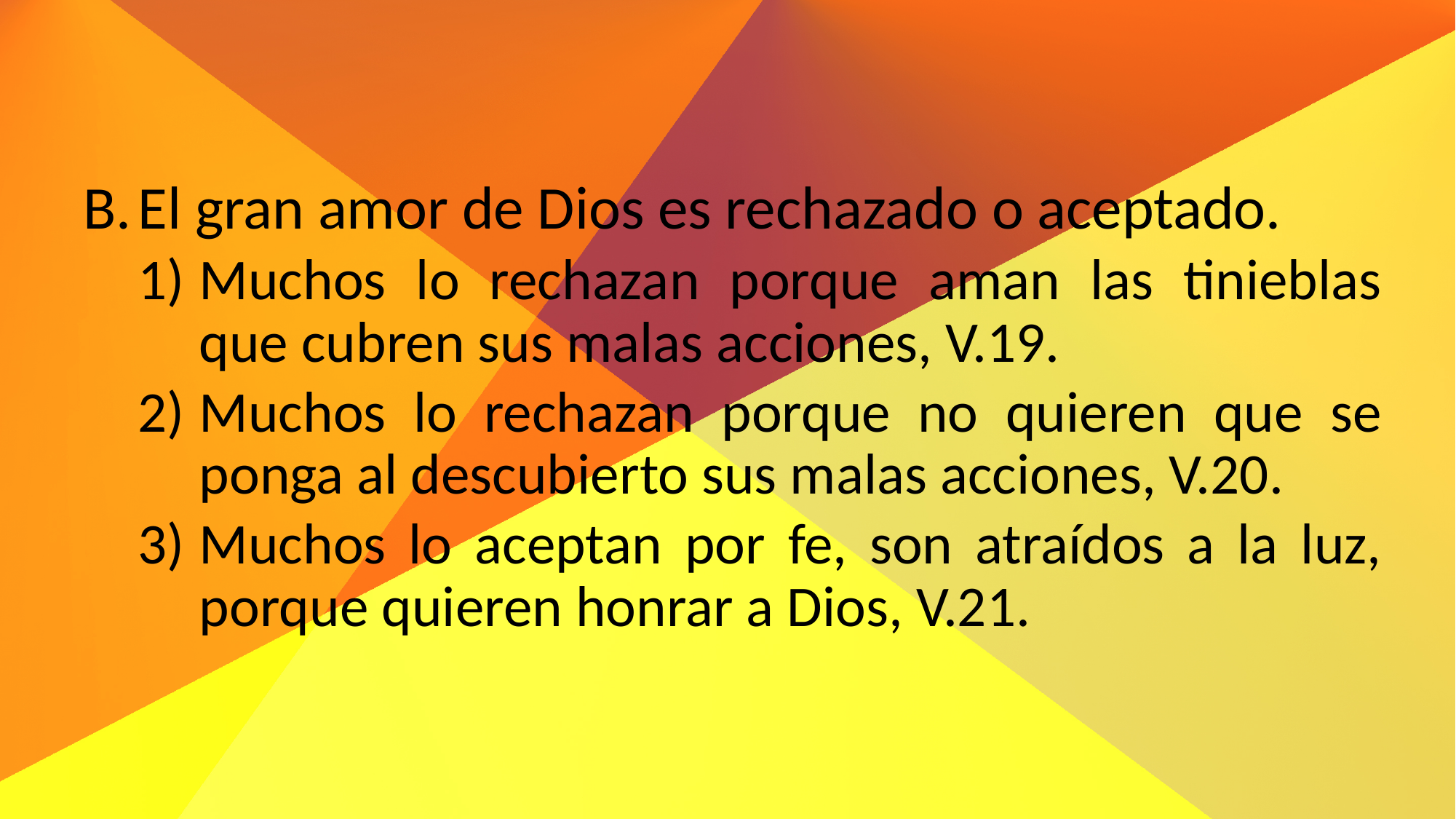

El gran amor de Dios es rechazado o aceptado.
Muchos lo rechazan porque aman las tinieblas que cubren sus malas acciones, V.19.
Muchos lo rechazan porque no quieren que se ponga al descubierto sus malas acciones, V.20.
Muchos lo aceptan por fe, son atraídos a la luz, porque quieren honrar a Dios, V.21.